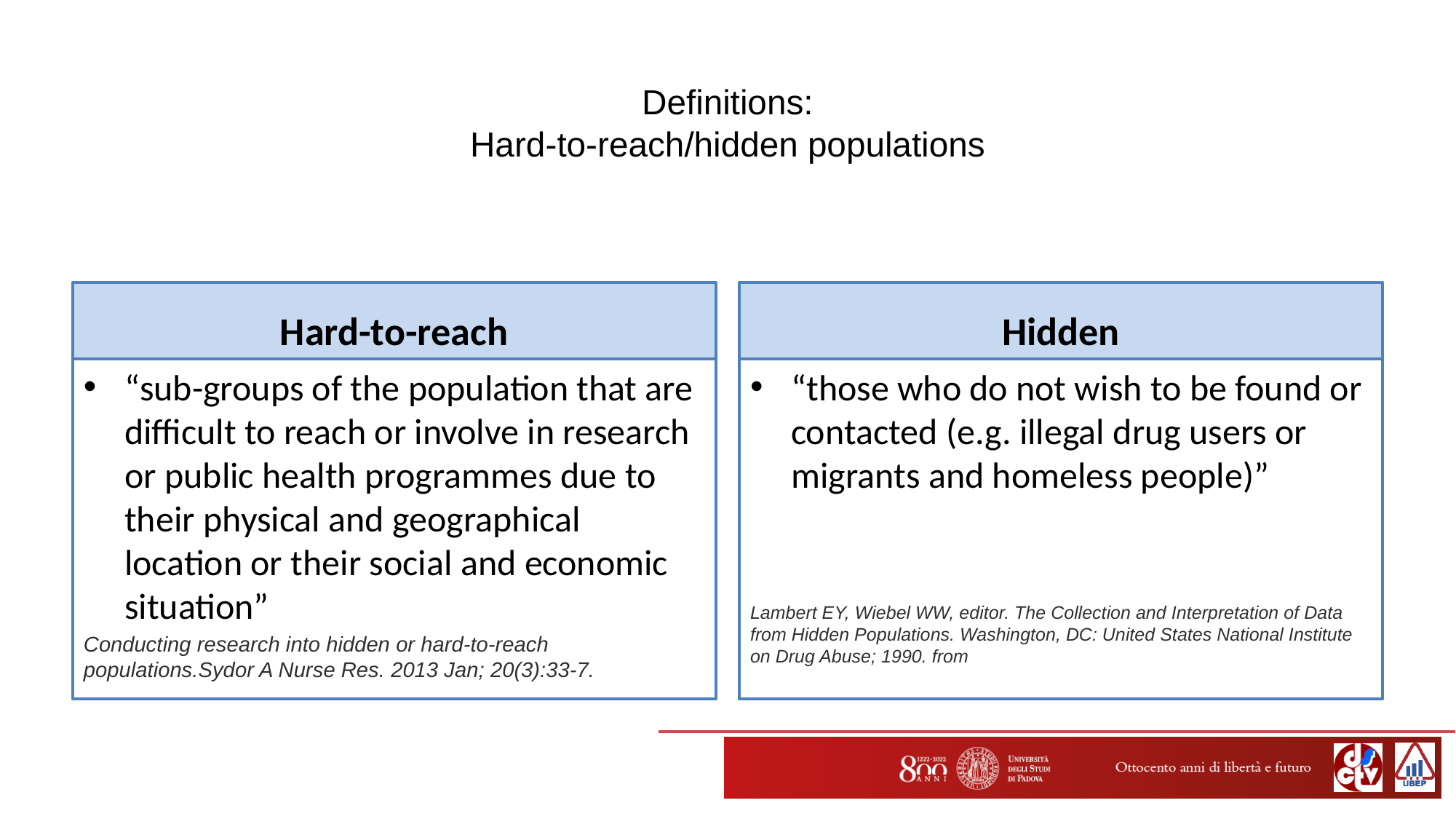

# Definitions: Hard-to-reach/hidden populations
Hard-to-reach
Hidden
“sub-groups of the population that are difficult to reach or involve in research or public health programmes due to their physical and geographical location or their social and economic situation”
Conducting research into hidden or hard-to-reach populations.Sydor A Nurse Res. 2013 Jan; 20(3):33-7.

“those who do not wish to be found or contacted (e.g. illegal drug users or migrants and homeless people)”

Lambert EY, Wiebel WW, editor. The Collection and Interpretation of Data from Hidden Populations. Washington, DC: United States National Institute on Drug Abuse; 1990. from